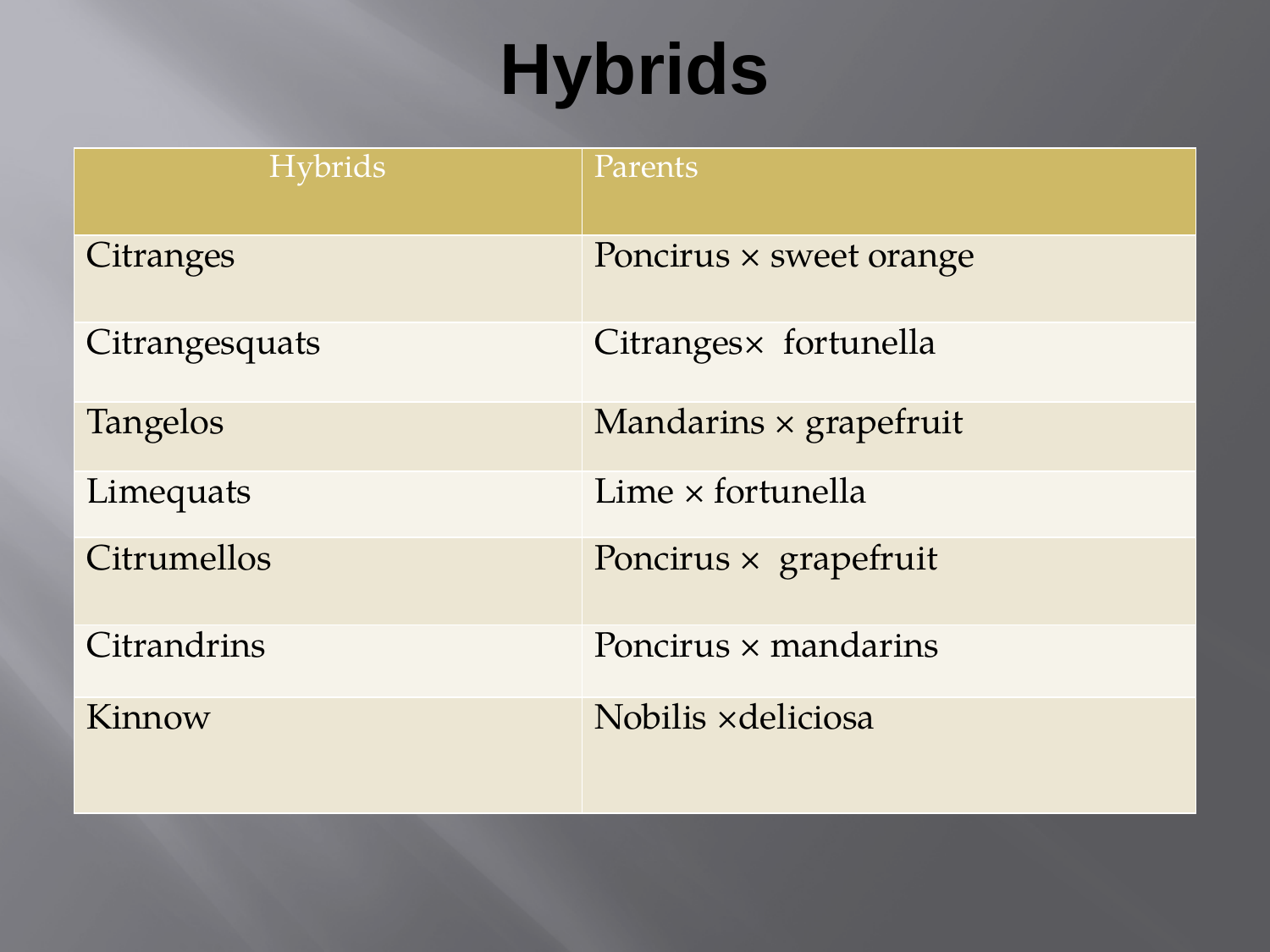

# Hybrids
| Hybrids | Parents |
| --- | --- |
| Citranges | Poncirus × sweet orange |
| Citrangesquats | Citranges× fortunella |
| Tangelos | Mandarins × grapefruit |
| Limequats | Lime × fortunella |
| Citrumellos | Poncirus × grapefruit |
| Citrandrins | Poncirus × mandarins |
| Kinnow | Nobilis ×deliciosa |